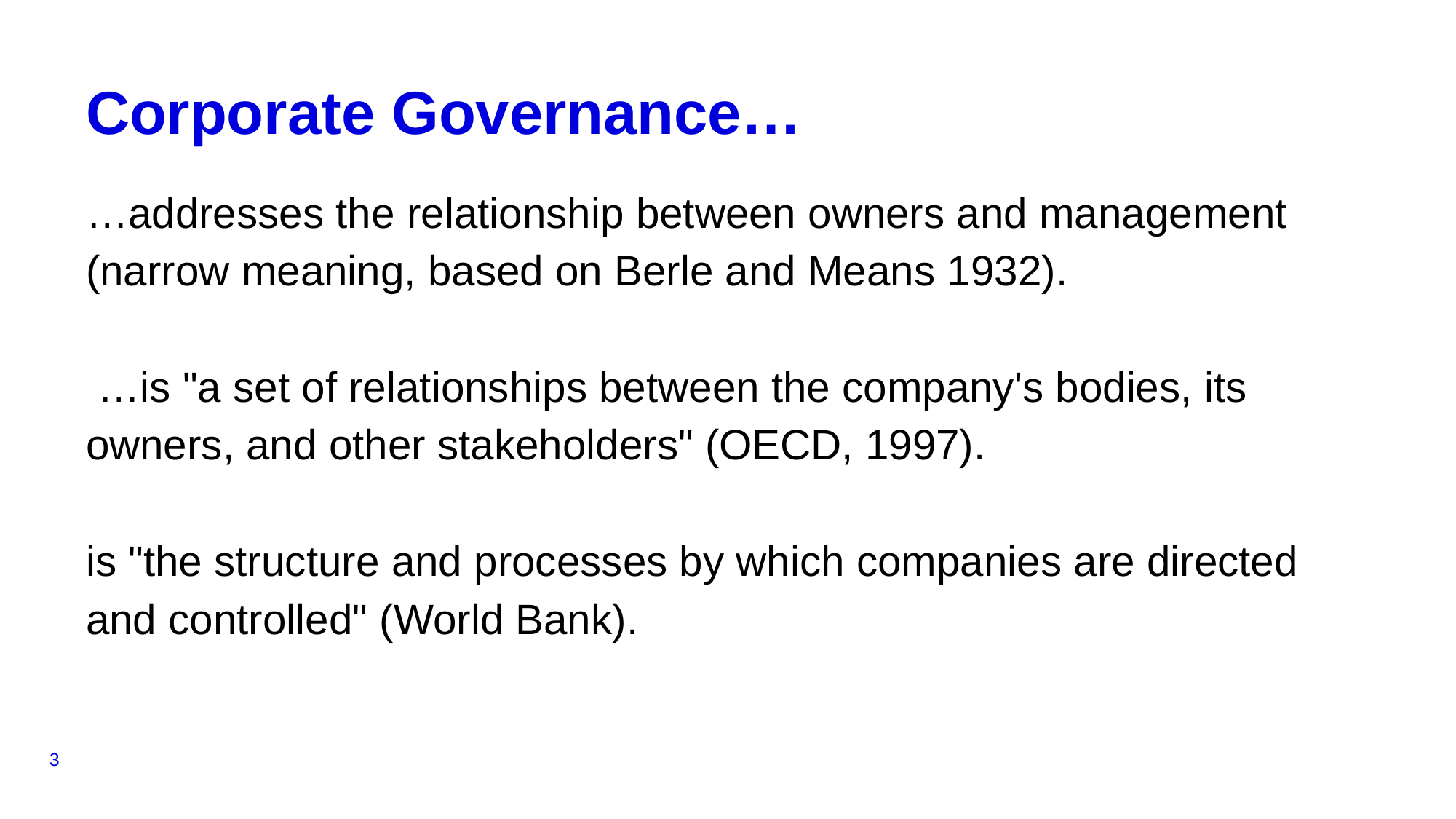

# Corporate Governance…
…addresses the relationship between owners and management (narrow meaning, based on Berle and Means 1932).

 …is "a set of relationships between the company's bodies, its owners, and other stakeholders" (OECD, 1997).

is "the structure and processes by which companies are directed and controlled" (World Bank).
3